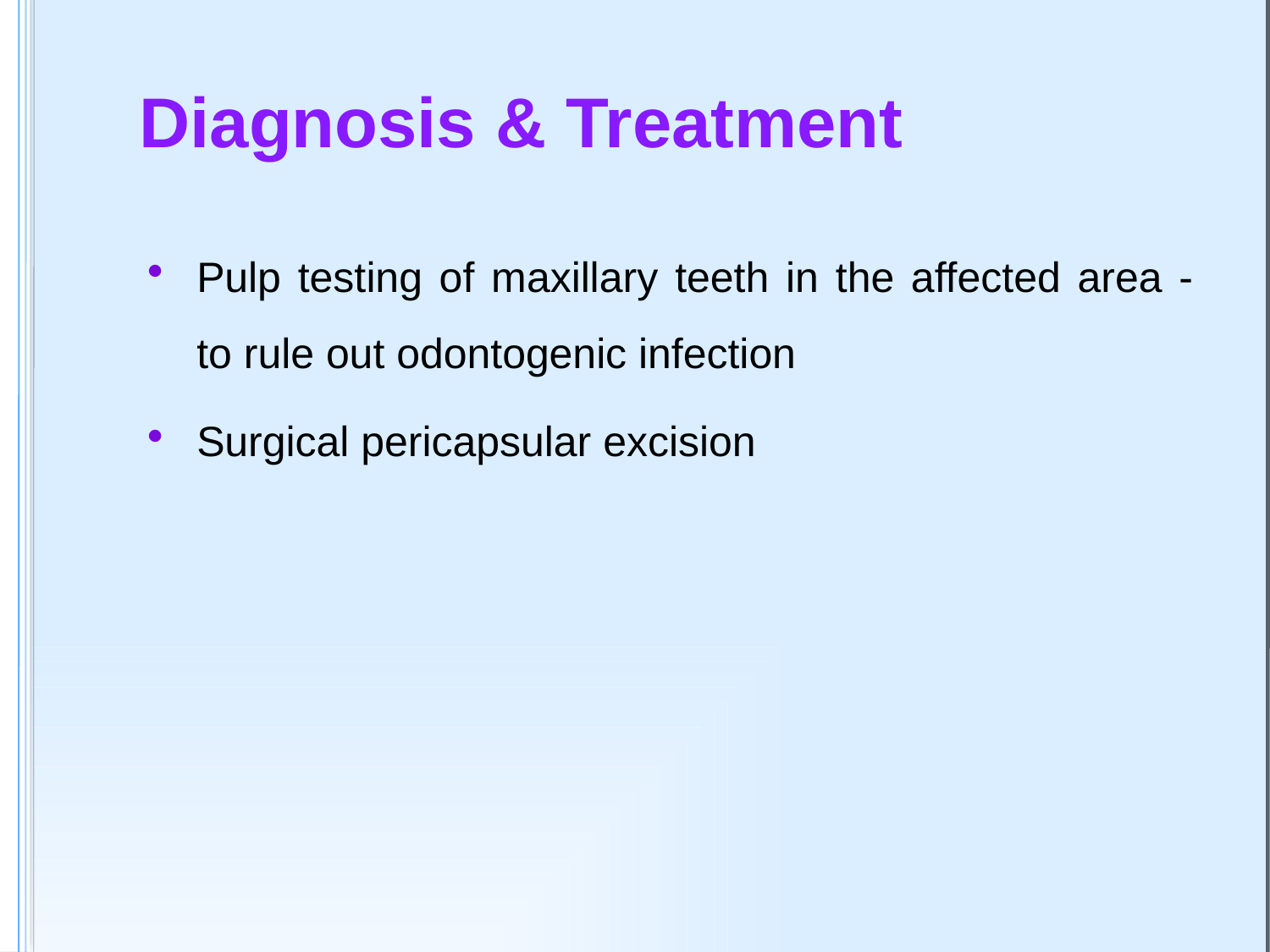

# Diagnosis & Treatment
Pulp testing of maxillary teeth in the affected area - to rule out odontogenic infection
Surgical pericapsular excision